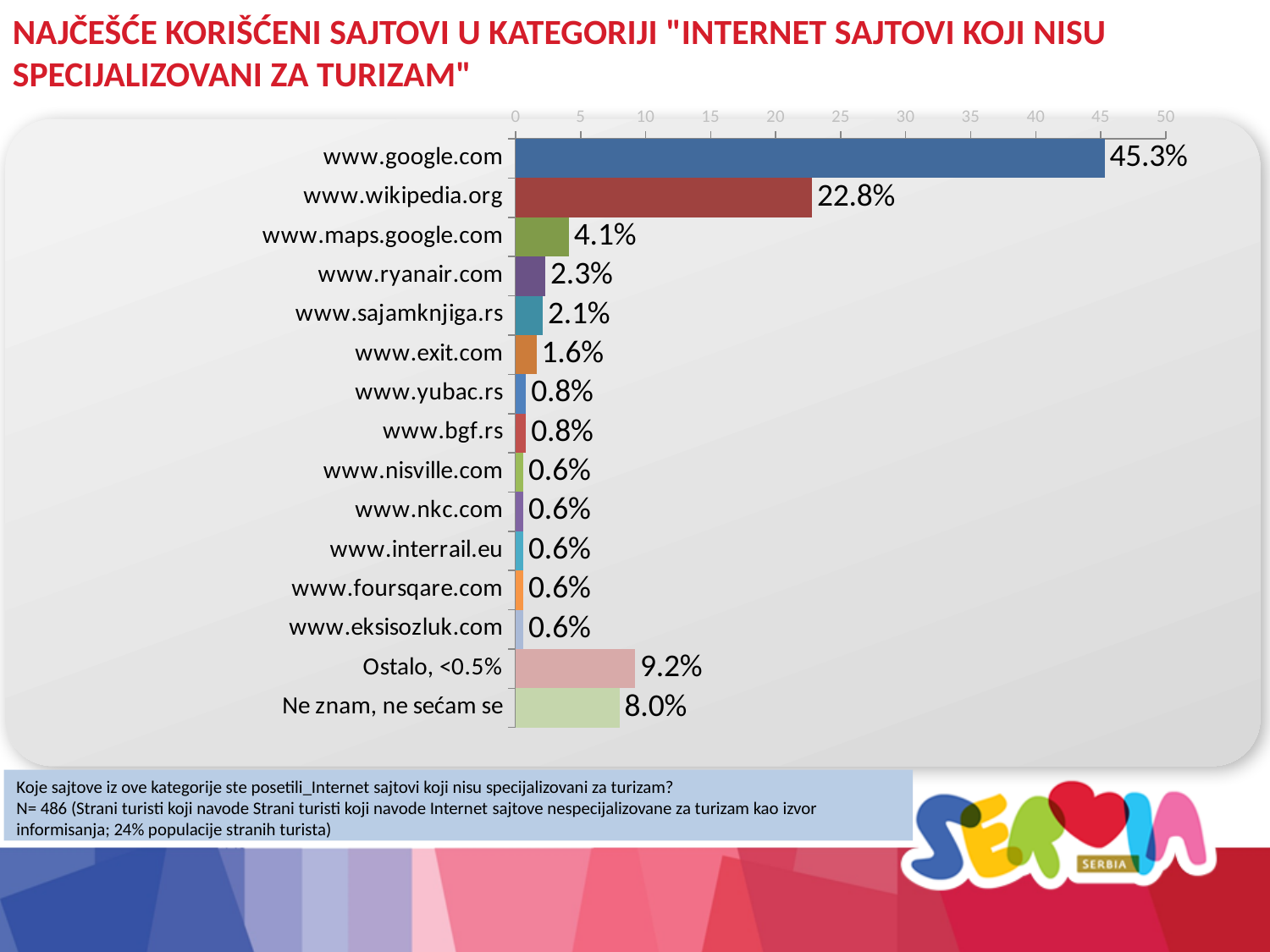

NAJČEŠĆE KORIŠĆENI SAJTOVI U KATEGORIJI "INTERNET SAJTOVI KOJI NISU
SPECIJALIZOVANI ZA TURIZAM"

### Chart

| Category | Series 1 |
|---|---|
| www.google.com | 45.3 |
| www.wikipedia.org | 22.8 |
| www.maps.google.com | 4.1 |
| www.ryanair.com | 2.3 |
| www.sajamknjiga.rs | 2.1 |
| www.exit.com | 1.6 |
| www.yubac.rs | 0.8 |
| www.bgf.rs | 0.8 |
| www.nisville.com | 0.6000000000000006 |
| www.nkc.com | 0.6000000000000006 |
| www.interrail.eu | 0.6000000000000006 |
| www.foursqare.com | 0.6000000000000006 |
| www.eksisozluk.com | 0.6000000000000006 |
| Ostalo, <0.5% | 9.200000000000001 |
| Ne znam, ne sećam se | 8.0 |

Koje sajtove iz ove kategorije ste posetili_Internet sajtovi koji nisu specijalizovani za turizam?
N= 486 (Strani turisti koji navode Strani turisti koji navode Internet sajtove nespecijalizovane za turizam kao izvor informisanja; 24% populacije stranih turista)